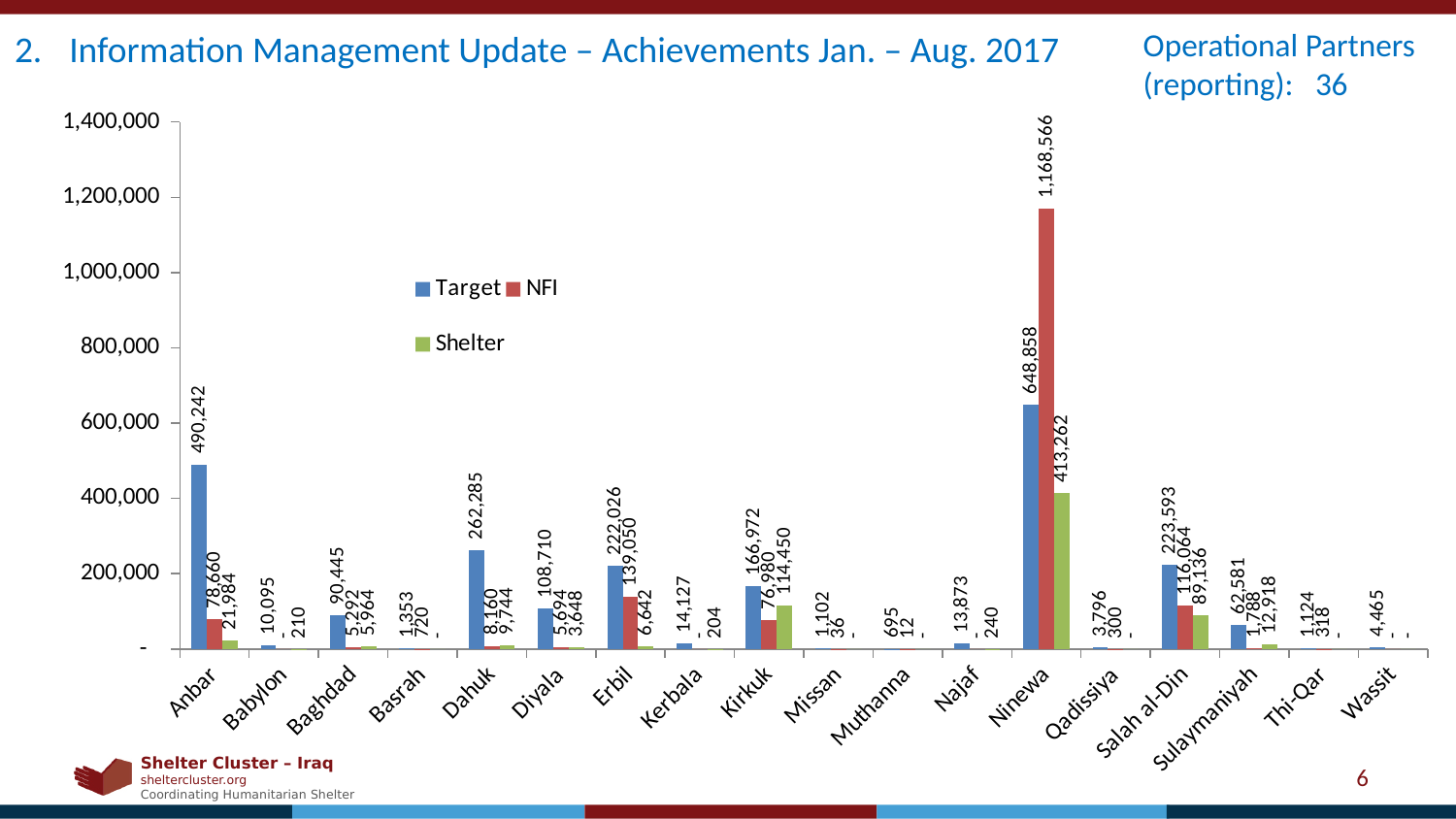

Information Management Update – Achievements Jan. – Aug. 2017
Operational Partners (reporting):   36

### Chart

| Category | Target | NFI | Shelter |
|---|---|---|---|
| Anbar | 490242.11595303135 | 78660.0 | 21984.0 |
| Babylon | 10095.265989212441 | 0.0 | 210.0 |
| Baghdad | 90444.68542600697 | 5292.0 | 5964.0 |
| Basrah | 1352.846081465309 | 720.0 | 0.0 |
| Dahuk | 262285.4914534979 | 8160.0 | 9744.0 |
| Diyala | 108710.08073331327 | 5694.0 | 3648.0 |
| Erbil | 222025.81081192615 | 139050.0 | 6642.0 |
| Kerbala | 14127.11274862387 | 0.0 | 204.0 |
| Kirkuk | 166971.90098599586 | 76980.0 | 114450.0 |
| Missan | 1101.655568566242 | 36.0 | 0.0 |
| Muthanna | 694.5161756530946 | 12.0 | 0.0 |
| Najaf | 13873.454268937221 | 0.0 | 240.0 |
| Ninewa | 648858.0 | 1168566.0 | 413262.0 |
| Qadissiya | 3796.004940450967 | 300.0 | 0.0 |
| Salah al-Din | 223592.88450771463 | 116064.0 | 89136.0 |
| Sulaymaniyah | 62580.697734575915 | 1788.0 | 12918.0 |
| Thi-Qar | 1123.569373371771 | 318.0 | 0.0 |
| Wassit | 4464.907247657303 | 0.0 | 0.0 |
6